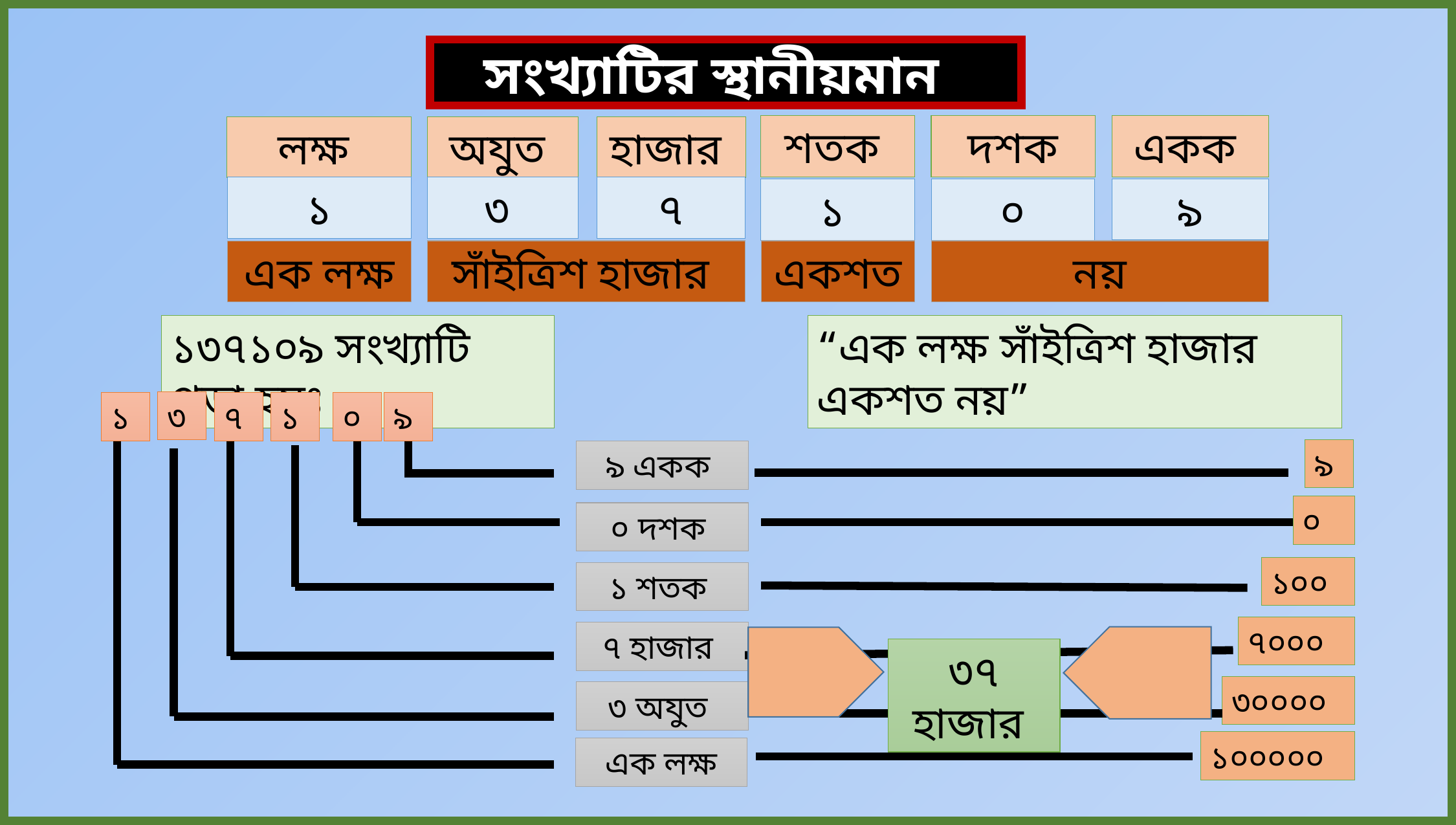

সংখ্যাটির স্থানীয়মান
শতক
দশক
একক
লক্ষ
হাজার
অযুত
১
৩
৭
৯
১
০
নয়
একশত
সাঁইত্রিশ হাজার
এক লক্ষ
১৩৭১০৯ সংখ্যাটি পড়া হয়ঃ
“এক লক্ষ সাঁইত্রিশ হাজার একশত নয়”
৩
১
৭
১
০
৯
৯
৯ একক
০
০ দশক
১০০
১ শতক
৭০০০
৭ হাজার

৩৭ হাজার
৩০০০০
৩ অযুত
১০০০০০
এক লক্ষ